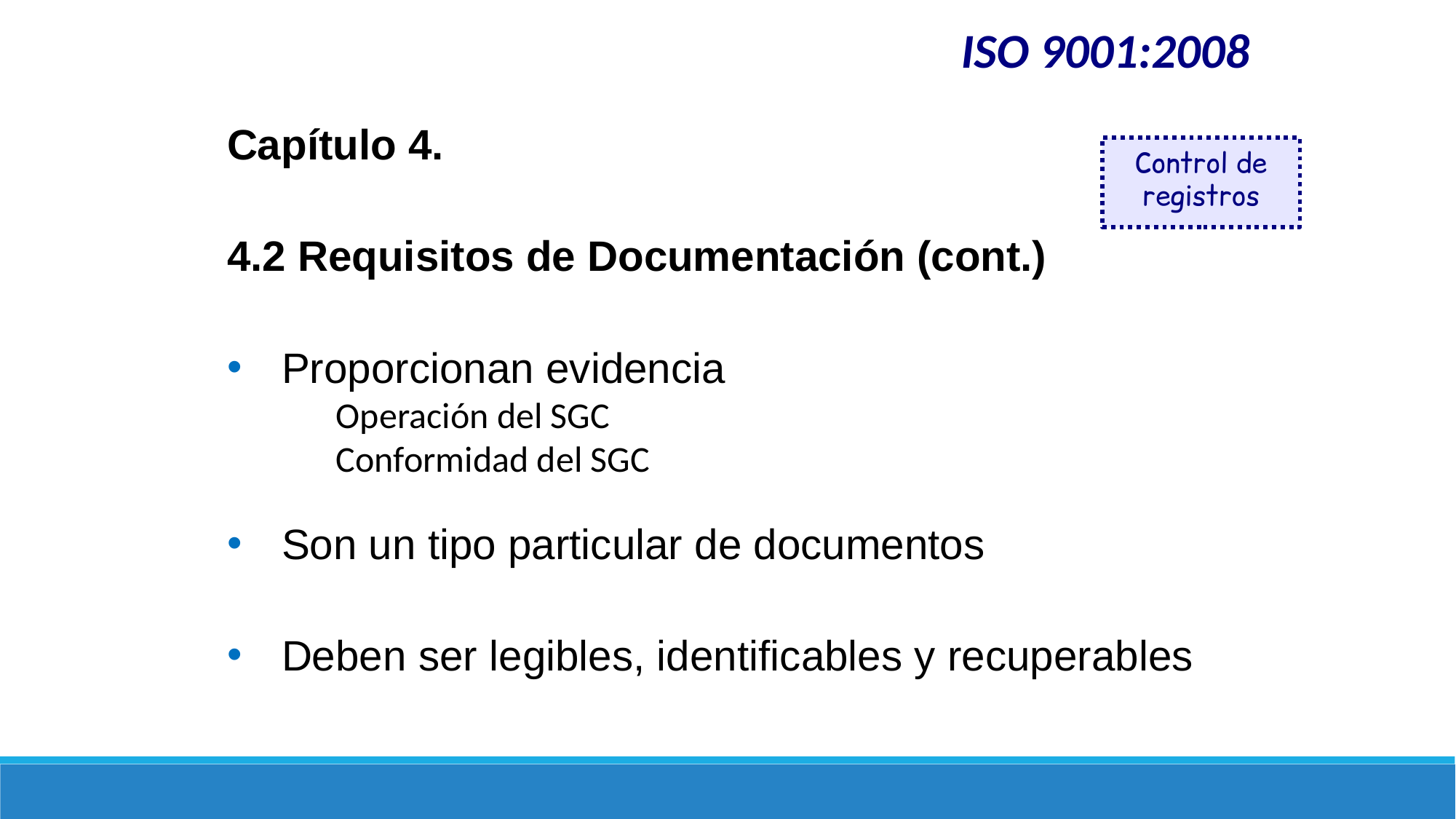

ISO 9001:2008
Capítulo 4.

4.2 Requisitos de Documentación (cont.)

Proporcionan evidencia
Operación del SGC
Conformidad del SGC

Son un tipo particular de documentos

Deben ser legibles, identificables y recuperables
Control de registros